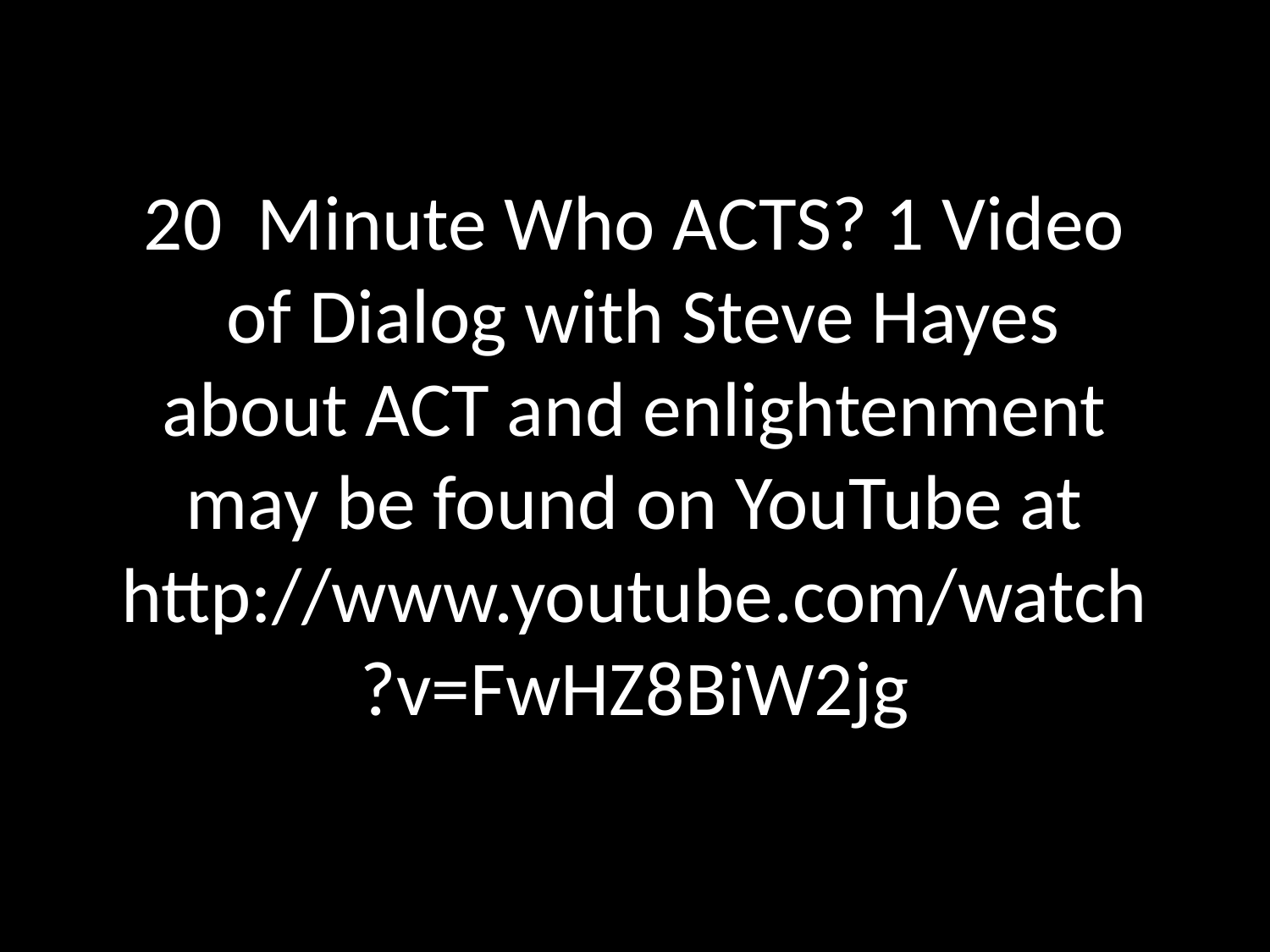

# 20  Minute Who ACTS? 1 Video of Dialog with Steve Hayes about ACT and enlightenment may be found on YouTube at http://www.youtube.com/watch?v=FwHZ8BiW2jg